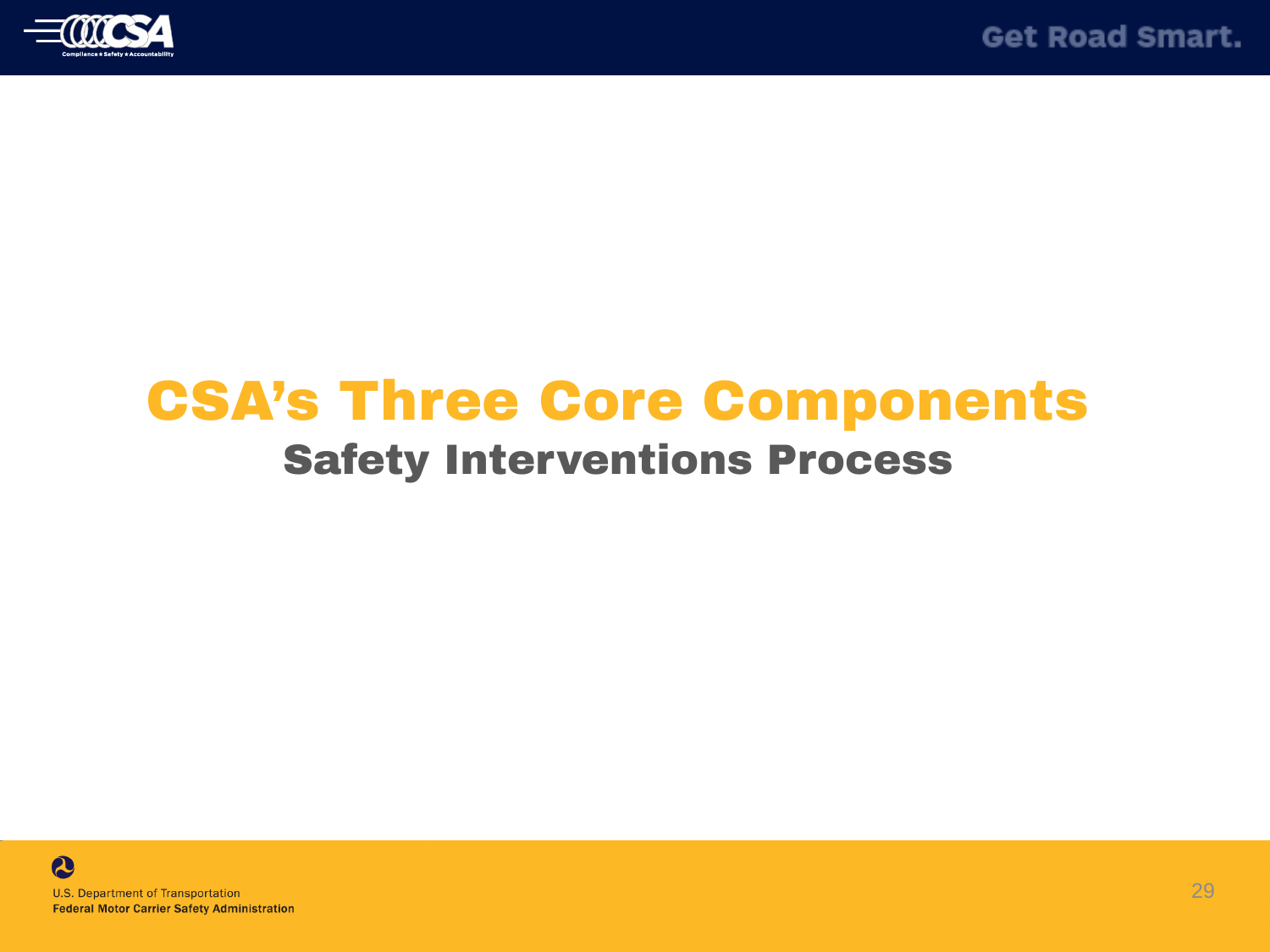

# CSA’s Three Core Components Safety Interventions Process
29